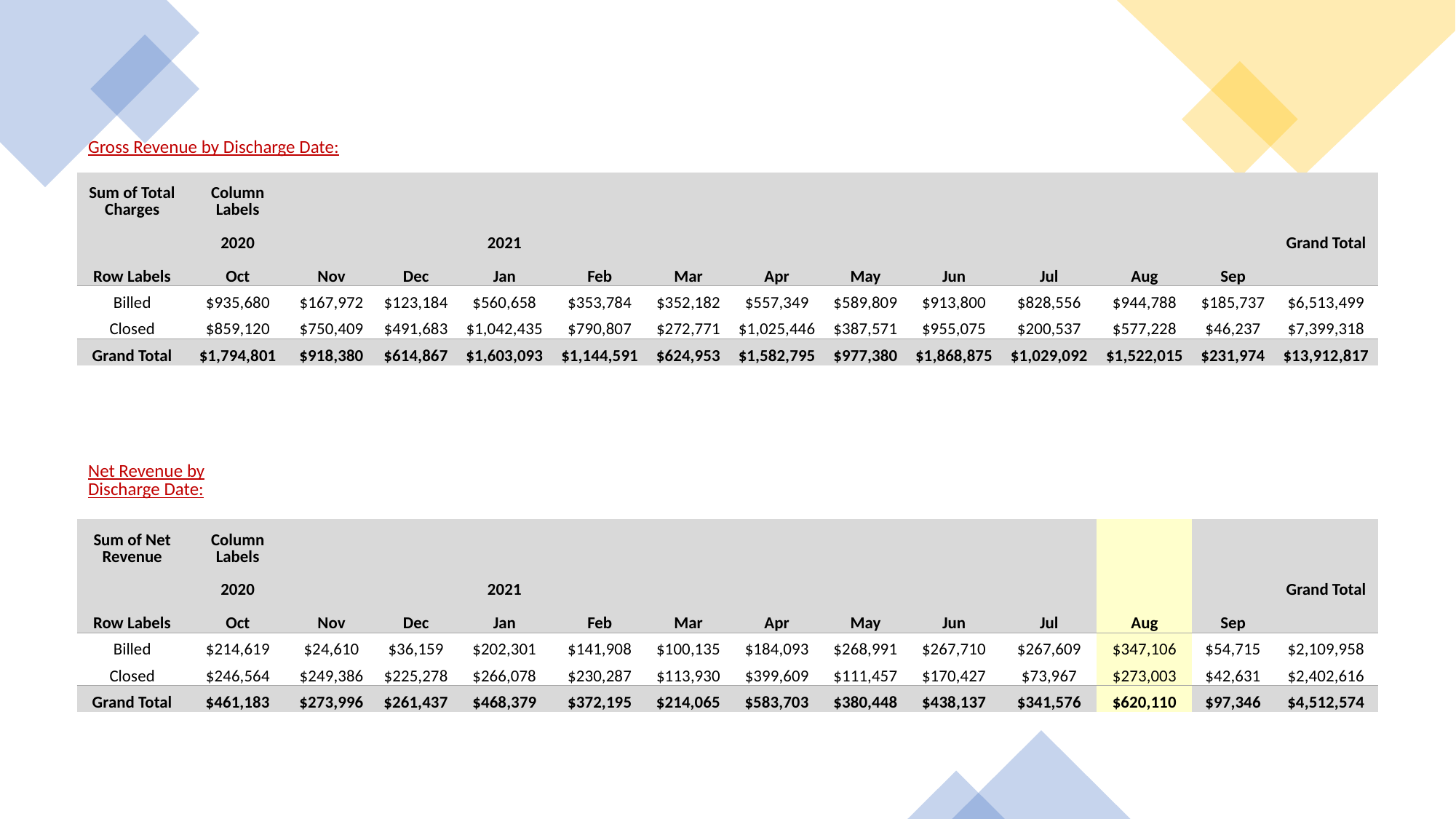

| Gross Revenue by Discharge Date: |  |  |  |  |  |  |  |  |  |  |  |  |  |
| --- | --- | --- | --- | --- | --- | --- | --- | --- | --- | --- | --- | --- | --- |
| Sum of Total Charges | Column Labels |  |  |  |  |  |  |  |  |  |  |  |  |
|  | 2020 |  |  | 2021 |  |  |  |  |  |  |  |  | Grand Total |
| Row Labels | Oct | Nov | Dec | Jan | Feb | Mar | Apr | May | Jun | Jul | Aug | Sep |  |
| Billed | $935,680 | $167,972 | $123,184 | $560,658 | $353,784 | $352,182 | $557,349 | $589,809 | $913,800 | $828,556 | $944,788 | $185,737 | $6,513,499 |
| Closed | $859,120 | $750,409 | $491,683 | $1,042,435 | $790,807 | $272,771 | $1,025,446 | $387,571 | $955,075 | $200,537 | $577,228 | $46,237 | $7,399,318 |
| Grand Total | $1,794,801 | $918,380 | $614,867 | $1,603,093 | $1,144,591 | $624,953 | $1,582,795 | $977,380 | $1,868,875 | $1,029,092 | $1,522,015 | $231,974 | $13,912,817 |
|  |  |  |  |  |  |  |  |  |  |  |  |  |  |
|  |  |  |  |  |  |  |  |  |  |  |  |  |  |
| Net Revenue by Discharge Date: |  |  |  |  |  |  |  |  |  |  |  |  |  |
| Sum of Net Revenue | Column Labels |  |  |  |  |  |  |  |  |  |  |  |  |
|  | 2020 |  |  | 2021 |  |  |  |  |  |  |  |  | Grand Total |
| Row Labels | Oct | Nov | Dec | Jan | Feb | Mar | Apr | May | Jun | Jul | Aug | Sep |  |
| Billed | $214,619 | $24,610 | $36,159 | $202,301 | $141,908 | $100,135 | $184,093 | $268,991 | $267,710 | $267,609 | $347,106 | $54,715 | $2,109,958 |
| Closed | $246,564 | $249,386 | $225,278 | $266,078 | $230,287 | $113,930 | $399,609 | $111,457 | $170,427 | $73,967 | $273,003 | $42,631 | $2,402,616 |
| Grand Total | $461,183 | $273,996 | $261,437 | $468,379 | $372,195 | $214,065 | $583,703 | $380,448 | $438,137 | $341,576 | $620,110 | $97,346 | $4,512,574 |